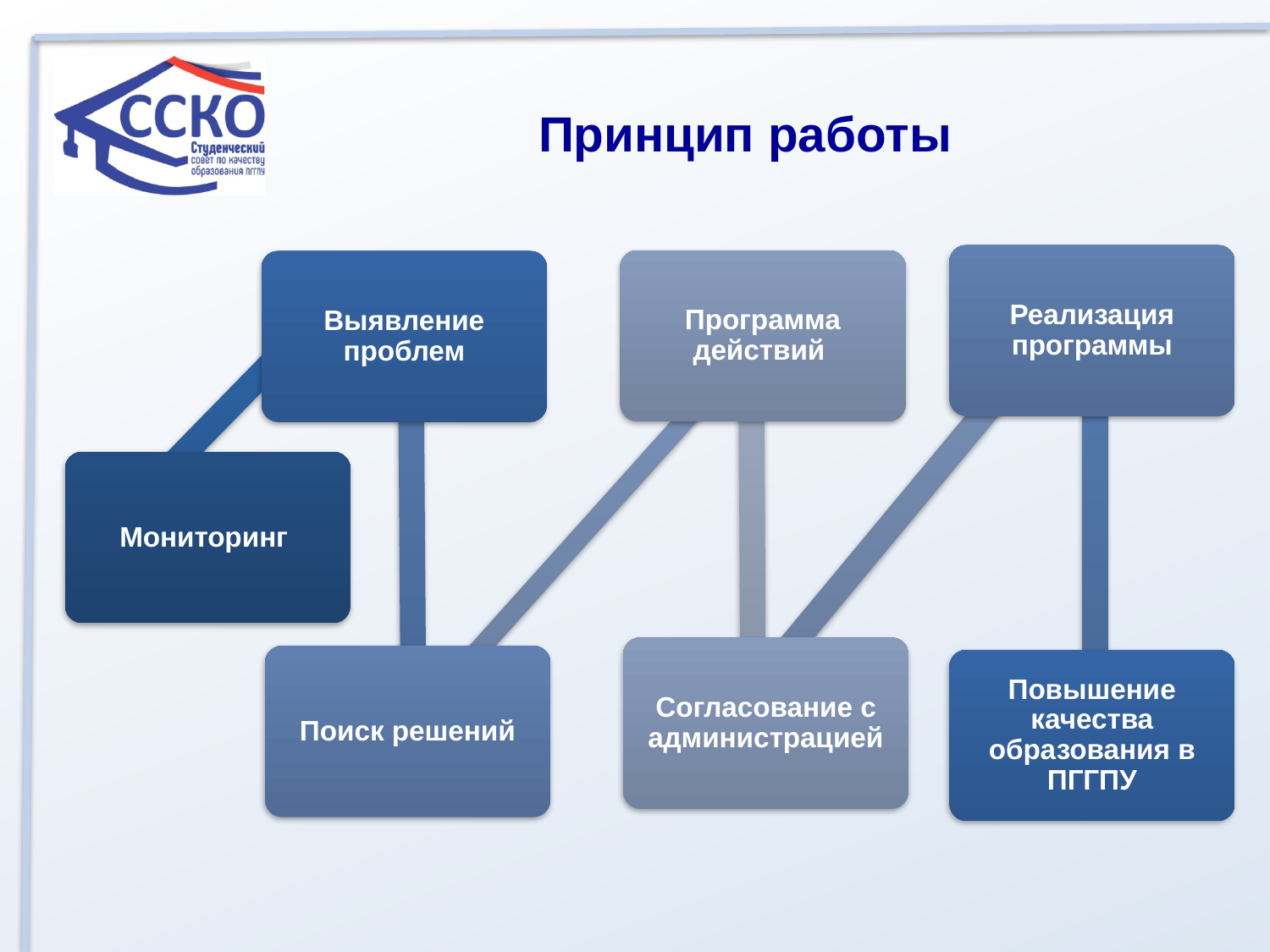

Принцип работы
Мониторинг
Выявление проблем
Поиск решений
Программа действий
Согласование с администрацией
Реализация программы
Повышение качества образования в ПГГПУ